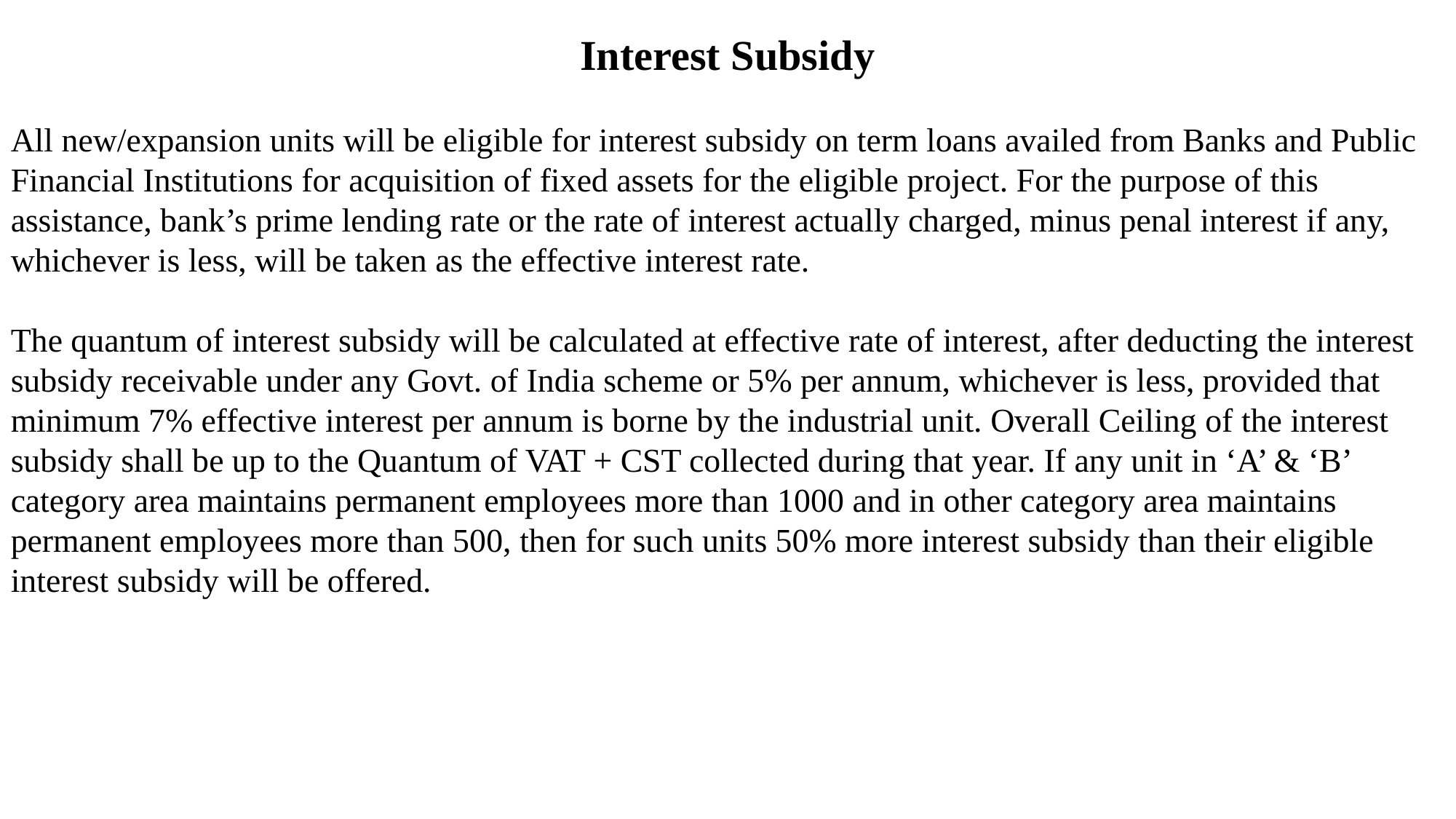

Interest Subsidy

All new/expansion units will be eligible for interest subsidy on term loans availed from Banks and Public Financial Institutions for acquisition of fixed assets for the eligible project. For the purpose of this assistance, bank’s prime lending rate or the rate of interest actually charged, minus penal interest if any, whichever is less, will be taken as the effective interest rate.

The quantum of interest subsidy will be calculated at effective rate of interest, after deducting the interest subsidy receivable under any Govt. of India scheme or 5% per annum, whichever is less, provided that minimum 7% effective interest per annum is borne by the industrial unit. Overall Ceiling of the interest subsidy shall be up to the Quantum of VAT + CST collected during that year. If any unit in ‘A’ & ‘B’ category area maintains permanent employees more than 1000 and in other category area maintains permanent employees more than 500, then for such units 50% more interest subsidy than their eligible interest subsidy will be offered.